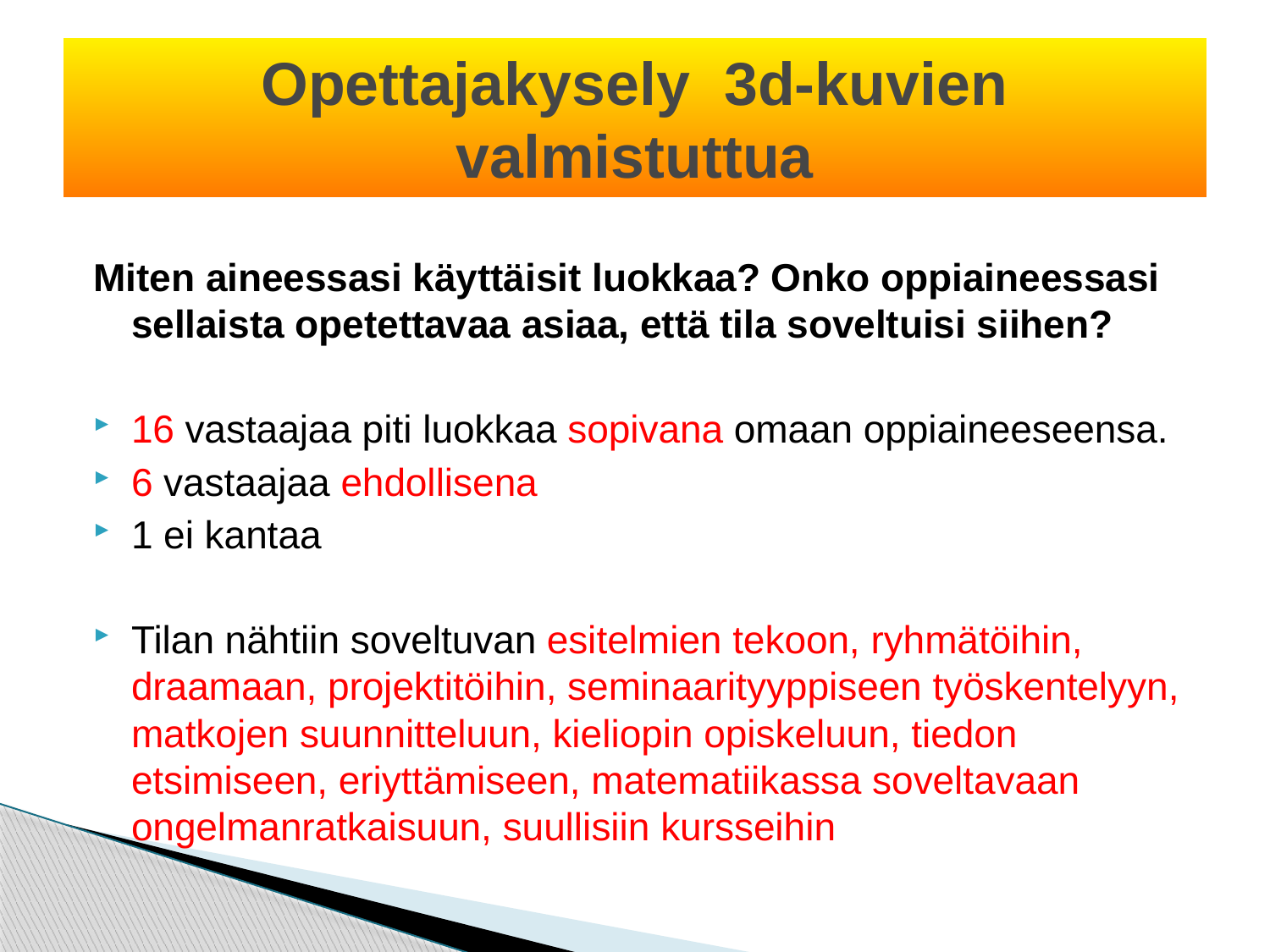

# Opettajakysely  3d-kuvien valmistuttua
Miten aineessasi käyttäisit luokkaa? Onko oppiaineessasi sellaista opetettavaa asiaa, että tila soveltuisi siihen?

16 vastaajaa piti luokkaa sopivana omaan oppiaineeseensa.
6 vastaajaa ehdollisena
1 ei kantaa

Tilan nähtiin soveltuvan esitelmien tekoon, ryhmätöihin, draamaan, projektitöihin, seminaarityyppiseen työskentelyyn, matkojen suunnitteluun, kieliopin opiskeluun, tiedon etsimiseen, eriyttämiseen, matematiikassa soveltavaan ongelmanratkaisuun, suullisiin kursseihin